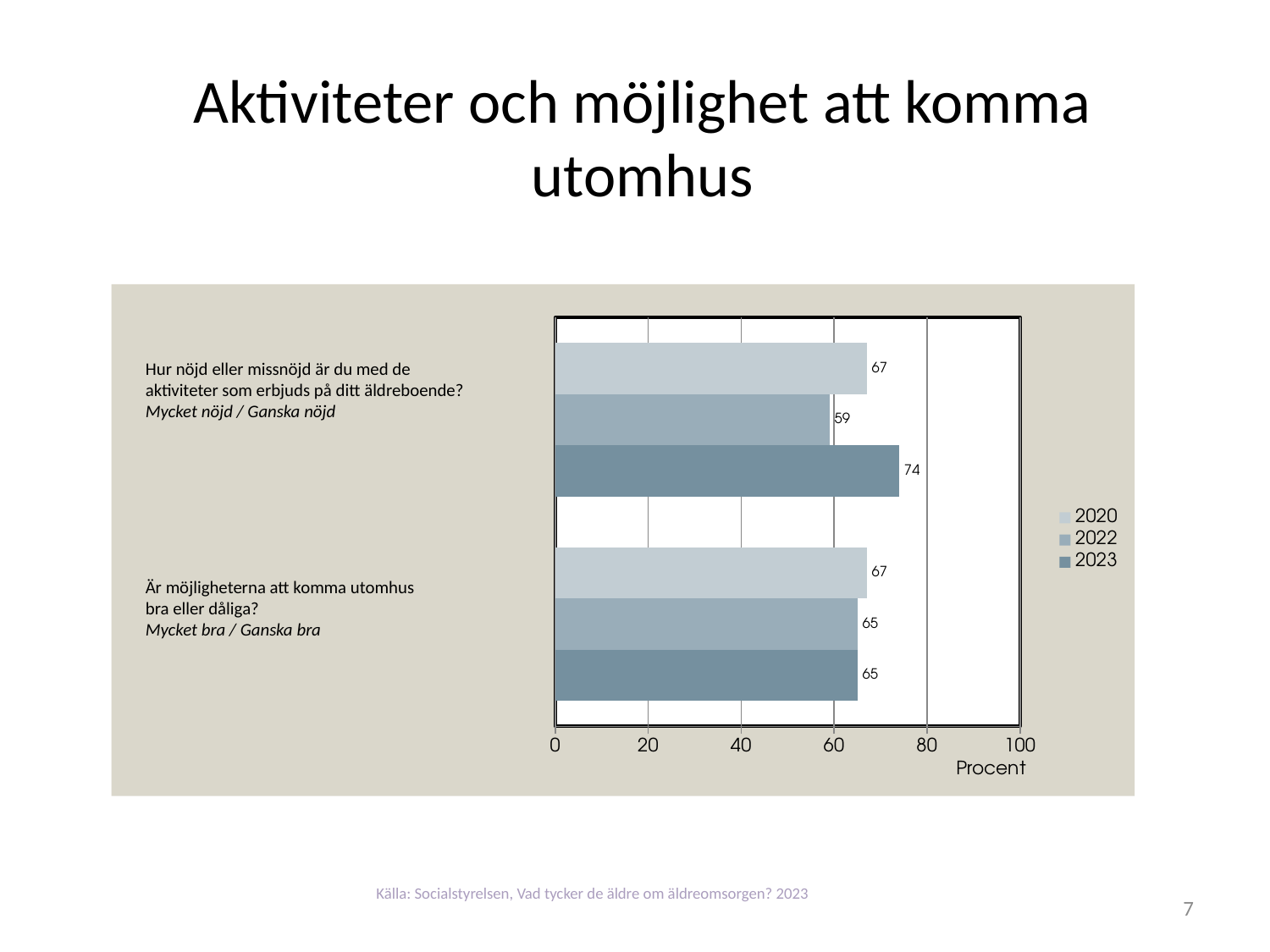

# Aktiviteter och möjlighet att komma utomhus

### Chart

| Category | 2023 | 2022 | 2020 |
|---|---|---|---|
| Är möjligheterna att komma utomhus bra eller dåliga? | 65.0 | 65.0 | 67.0 |
| Hur nöjd eller missnöjd är du med de aktiviteter som erbjuds på ditt äldreboende? | 74.0 | 59.0 | 67.0 |
Hur nöjd eller missnöjd är du med de
aktiviteter som erbjuds på ditt äldreboende?
Mycket nöjd / Ganska nöjd
Är möjligheterna att komma utomhus
bra eller dåliga?
Mycket bra / Ganska bra
Källa: Socialstyrelsen, Vad tycker de äldre om äldreomsorgen? 2023
7